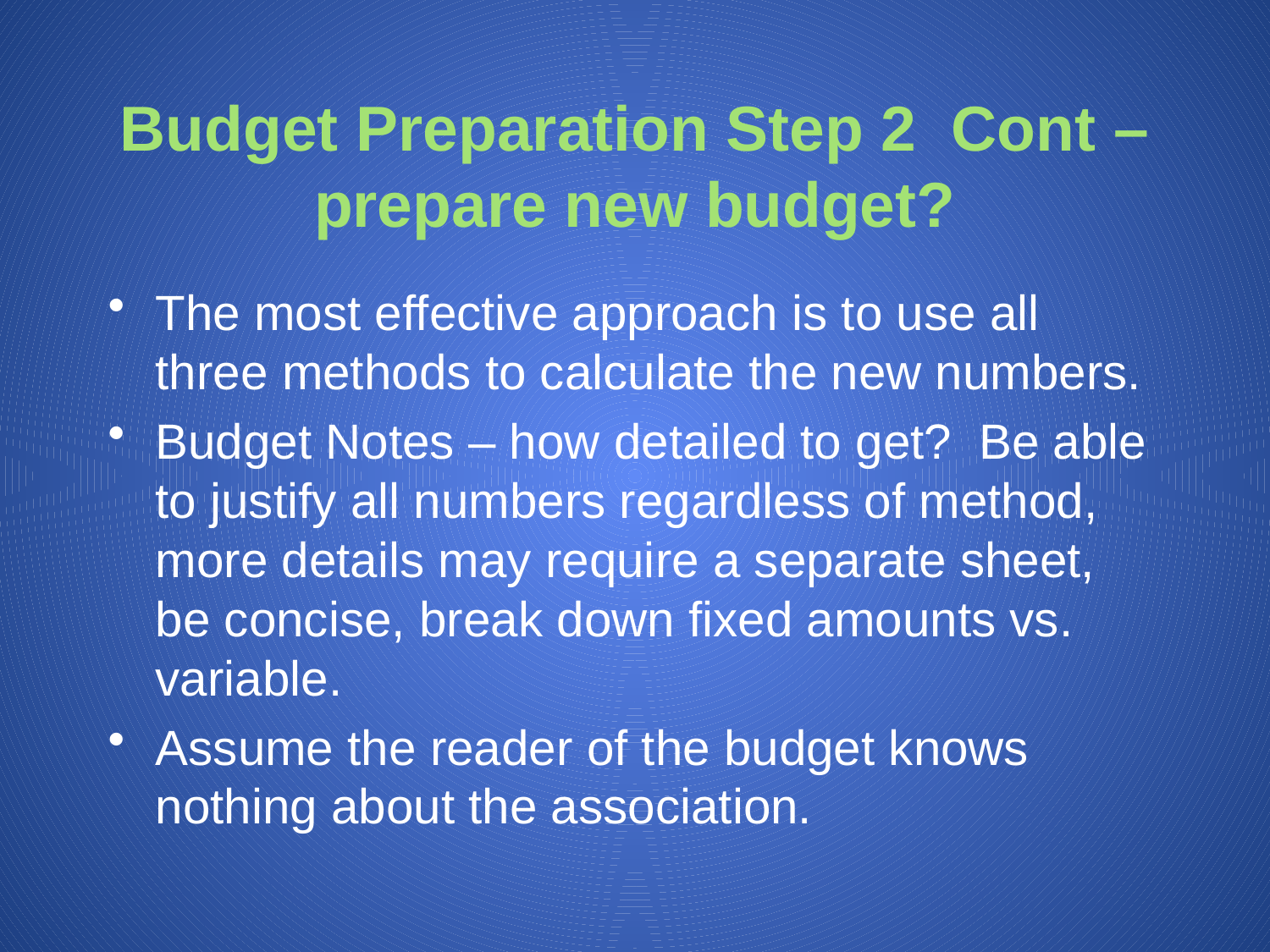

# Budget Preparation Step 2  Cont – prepare new budget?
The most effective approach is to use all three methods to calculate the new numbers.
Budget Notes – how detailed to get?  Be able to justify all numbers regardless of method, more details may require a separate sheet, be concise, break down fixed amounts vs. variable.
Assume the reader of the budget knows nothing about the association.